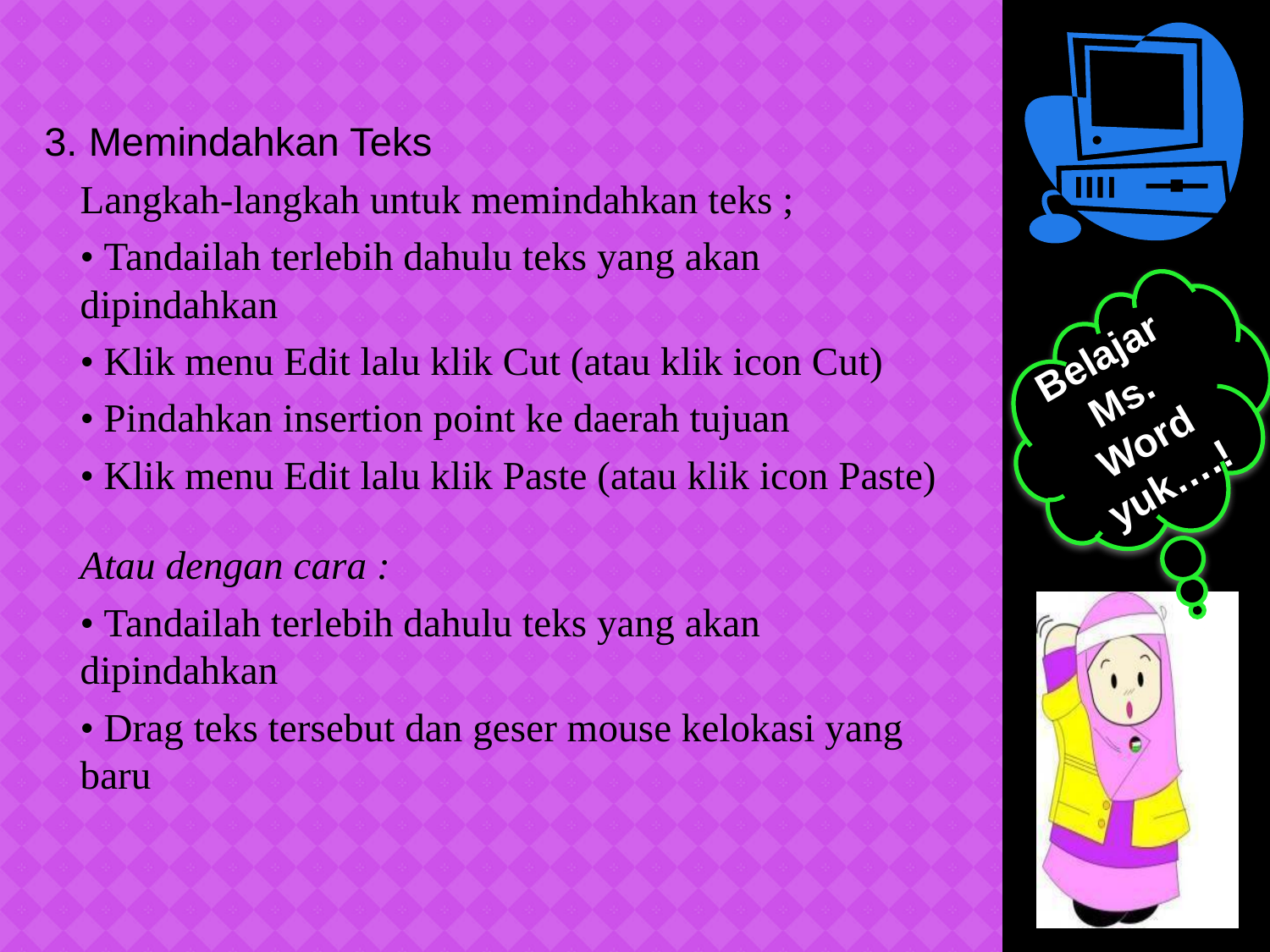

3. Memindahkan Teks
	Langkah-langkah untuk memindahkan teks ;
	• Tandailah terlebih dahulu teks yang akan dipindahkan
	• Klik menu Edit lalu klik Cut (atau klik icon Cut)
	• Pindahkan insertion point ke daerah tujuan
	• Klik menu Edit lalu klik Paste (atau klik icon Paste)

	Atau dengan cara :
	• Tandailah terlebih dahulu teks yang akan dipindahkan
	• Drag teks tersebut dan geser mouse kelokasi yang baru